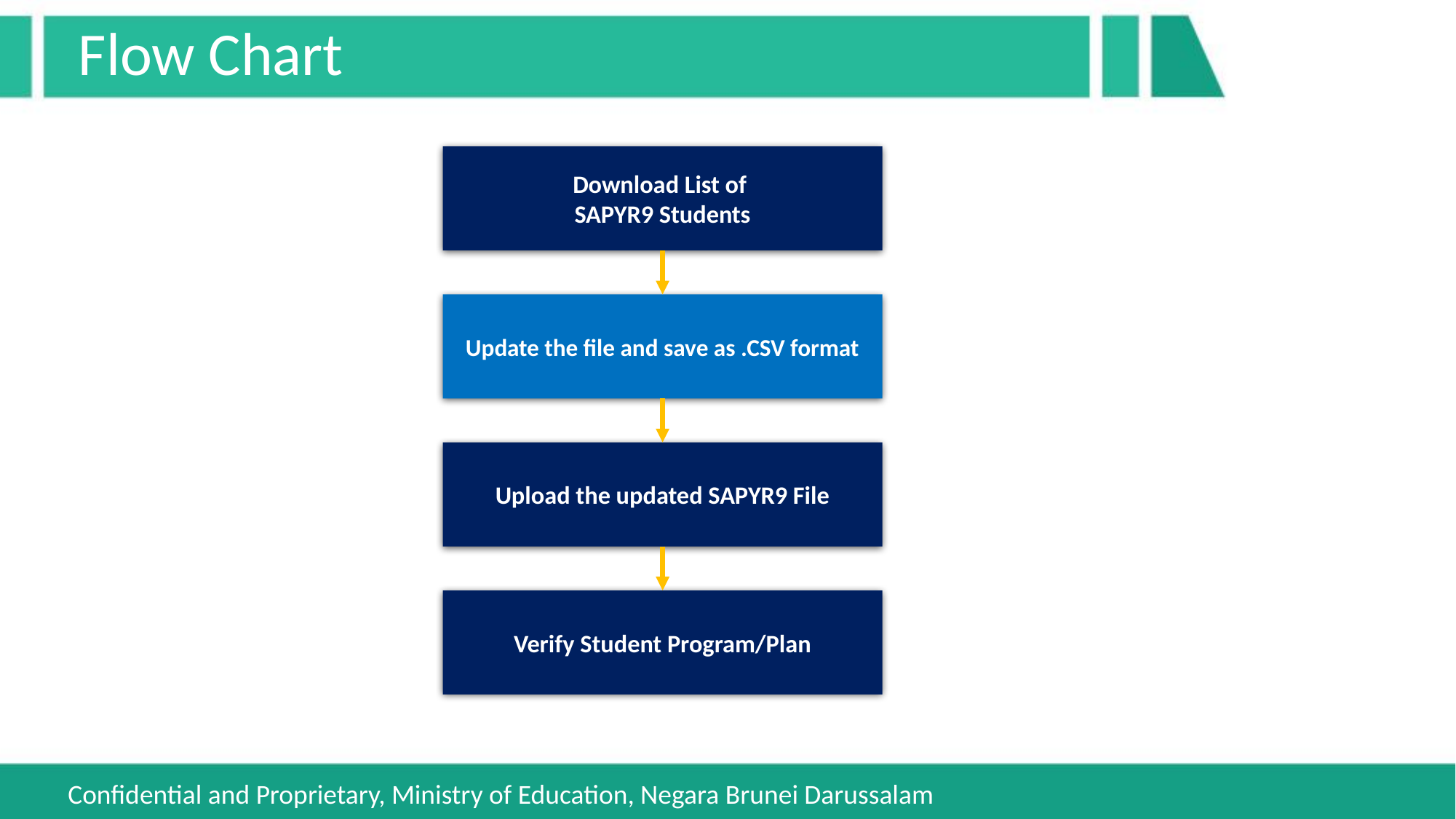

# Flow Chart
Download List of
SAPYR9 Students
Update the file and save as .CSV format
Upload the updated SAPYR9 File
Verify Student Program/Plan